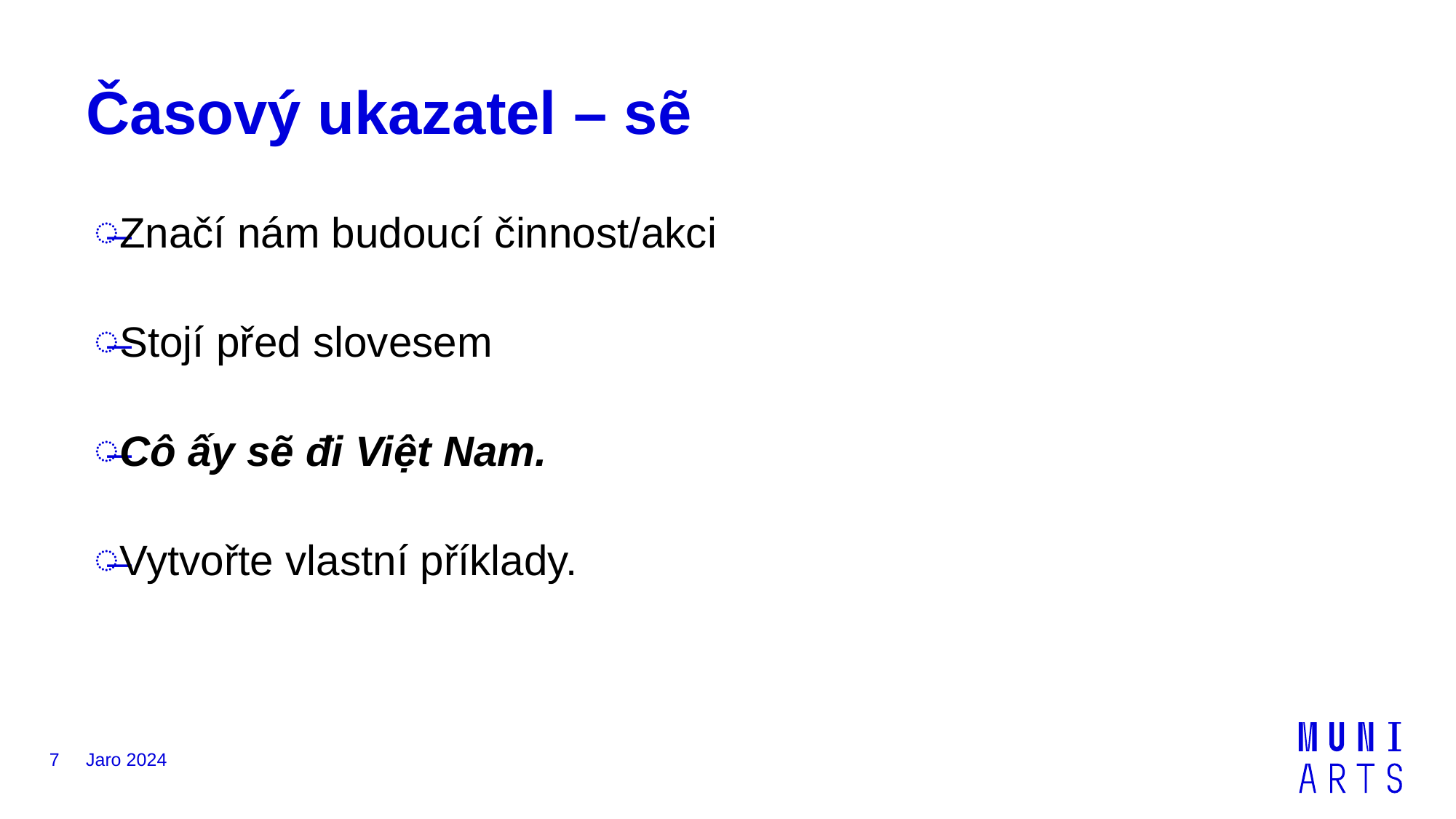

# Časový ukazatel – sẽ
Značí nám budoucí činnost/akci

Stojí před slovesem

Cô ấy sẽ đi Việt Nam.

Vytvořte vlastní příklady.
7
Jaro 2024